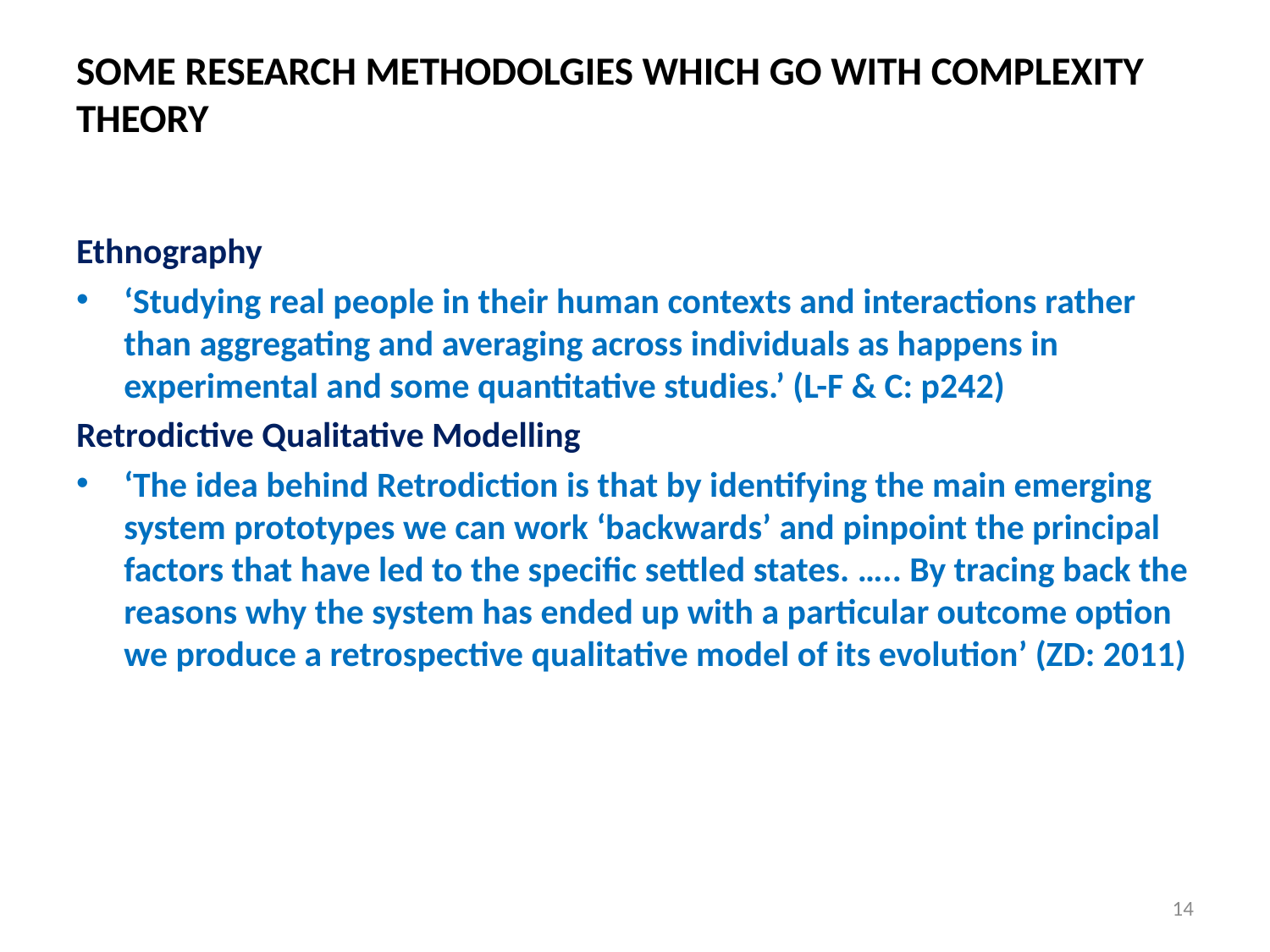

# SOME RESEARCH METHODOLGIES WHICH GO WITH COMPLEXITY THEORY
Ethnography
‘Studying real people in their human contexts and interactions rather than aggregating and averaging across individuals as happens in experimental and some quantitative studies.’ (L-F & C: p242)
Retrodictive Qualitative Modelling
‘The idea behind Retrodiction is that by identifying the main emerging system prototypes we can work ‘backwards’ and pinpoint the principal factors that have led to the specific settled states. ….. By tracing back the reasons why the system has ended up with a particular outcome option we produce a retrospective qualitative model of its evolution’ (ZD: 2011)
14